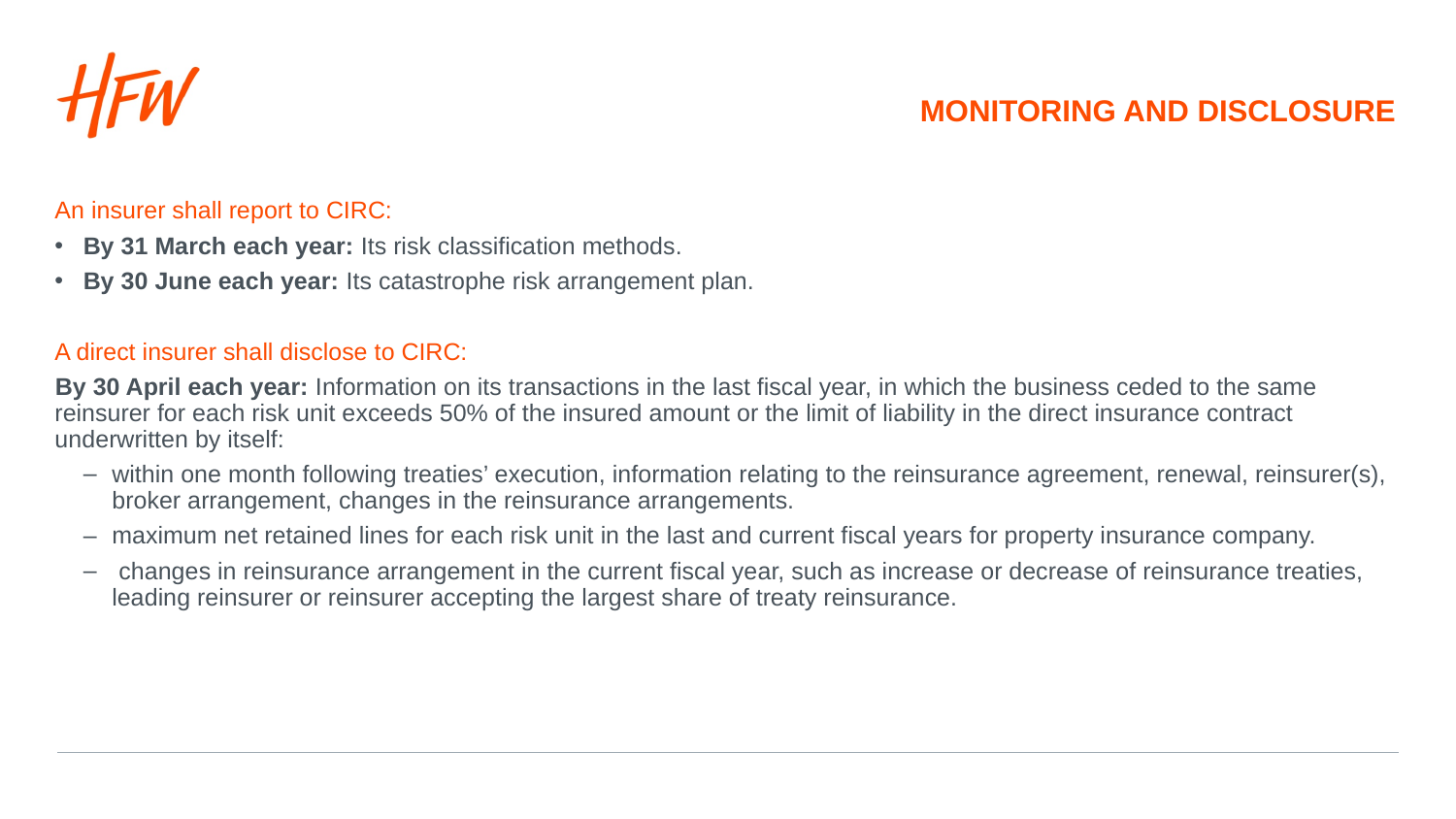

#
monitoring and disclosure

An insurer shall report to CIRC:
By 31 March each year: Its risk classification methods.
By 30 June each year: Its catastrophe risk arrangement plan.

A direct insurer shall disclose to CIRC:
By 30 April each year: Information on its transactions in the last fiscal year, in which the business ceded to the same reinsurer for each risk unit exceeds 50% of the insured amount or the limit of liability in the direct insurance contract underwritten by itself:
within one month following treaties’ execution, information relating to the reinsurance agreement, renewal, reinsurer(s), broker arrangement, changes in the reinsurance arrangements.
maximum net retained lines for each risk unit in the last and current fiscal years for property insurance company.
 changes in reinsurance arrangement in the current fiscal year, such as increase or decrease of reinsurance treaties, leading reinsurer or reinsurer accepting the largest share of treaty reinsurance.